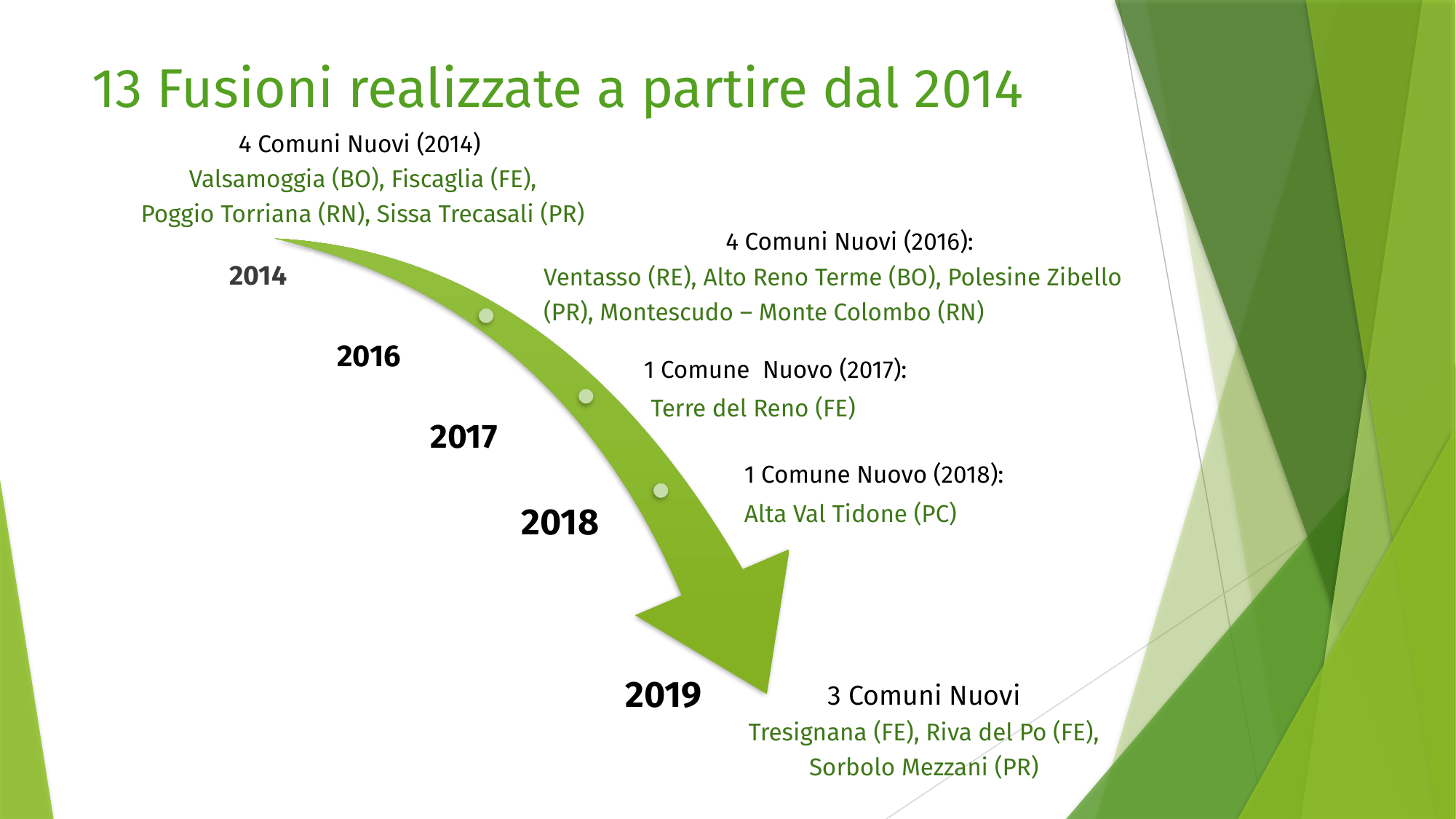

# 13 Fusioni realizzate a partire dal 2014
4 Comuni Nuovi (2014)
 Valsamoggia (BO), Fiscaglia (FE),
 Poggio Torriana (RN), Sissa Trecasali (PR)​
4 Comuni Nuovi (2016):
Ventasso (RE), Alto Reno Terme (BO), Polesine Zibello (PR), Montescudo – Monte Colombo (RN)​
1 Comune  Nuovo (2017):
 Terre del Reno (FE)​
1 Comune Nuovo (2018):
Alta Val Tidone (PC) ​
3 Comuni Nuovi
Tresignana (FE), Riva del Po (FE), Sorbolo Mezzani (PR)​
2014
2016
2017
2018
2019